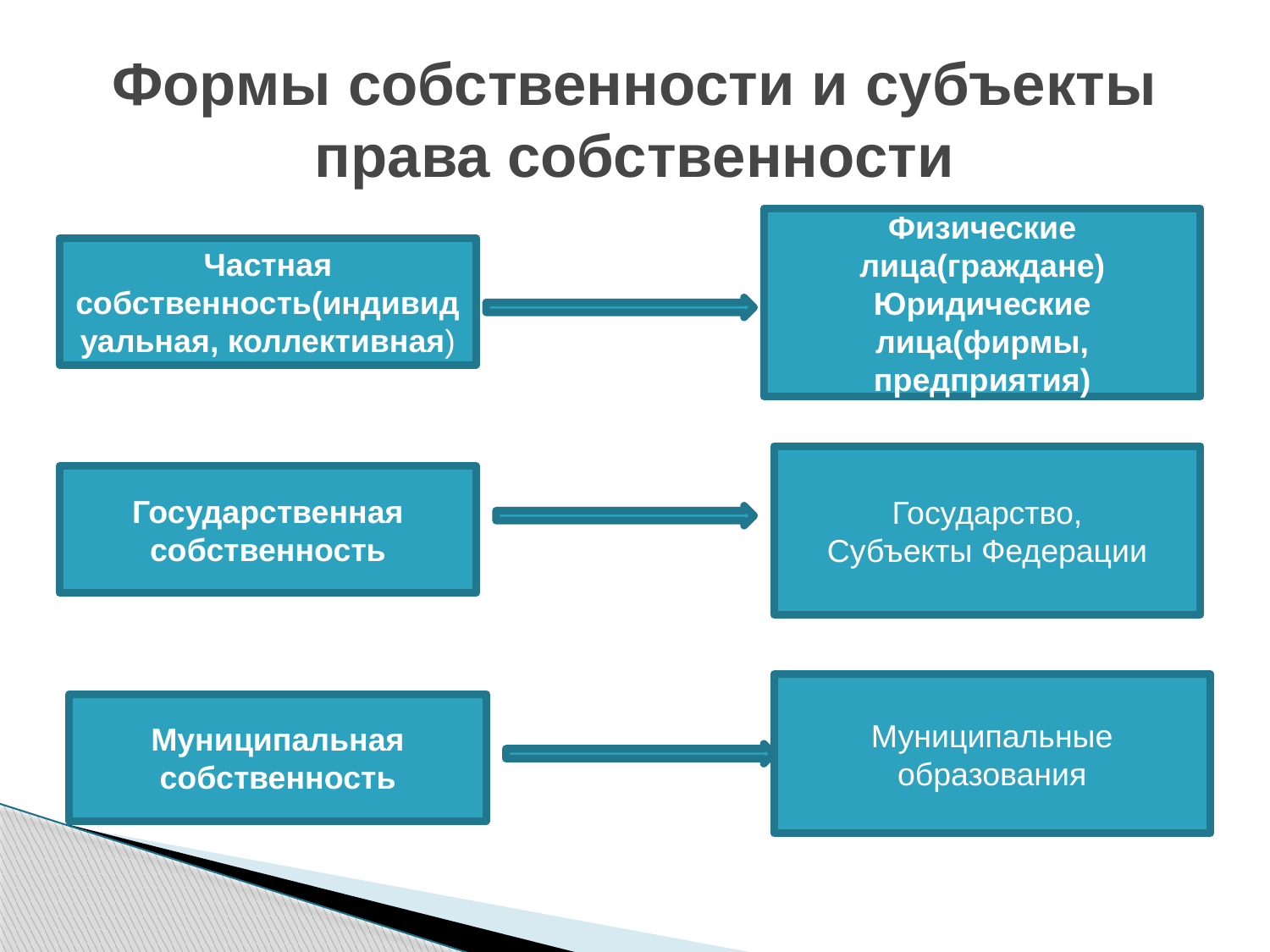

# Формы собственности и субъекты права собственности

Физические лица(граждане)
Юридические лица(фирмы, предприятия)
Частная собственность(индивидуальная, коллективная)

Государство,
Субъекты Федерации
Государственная собственность

Муниципальные образования
Муниципальная собственность